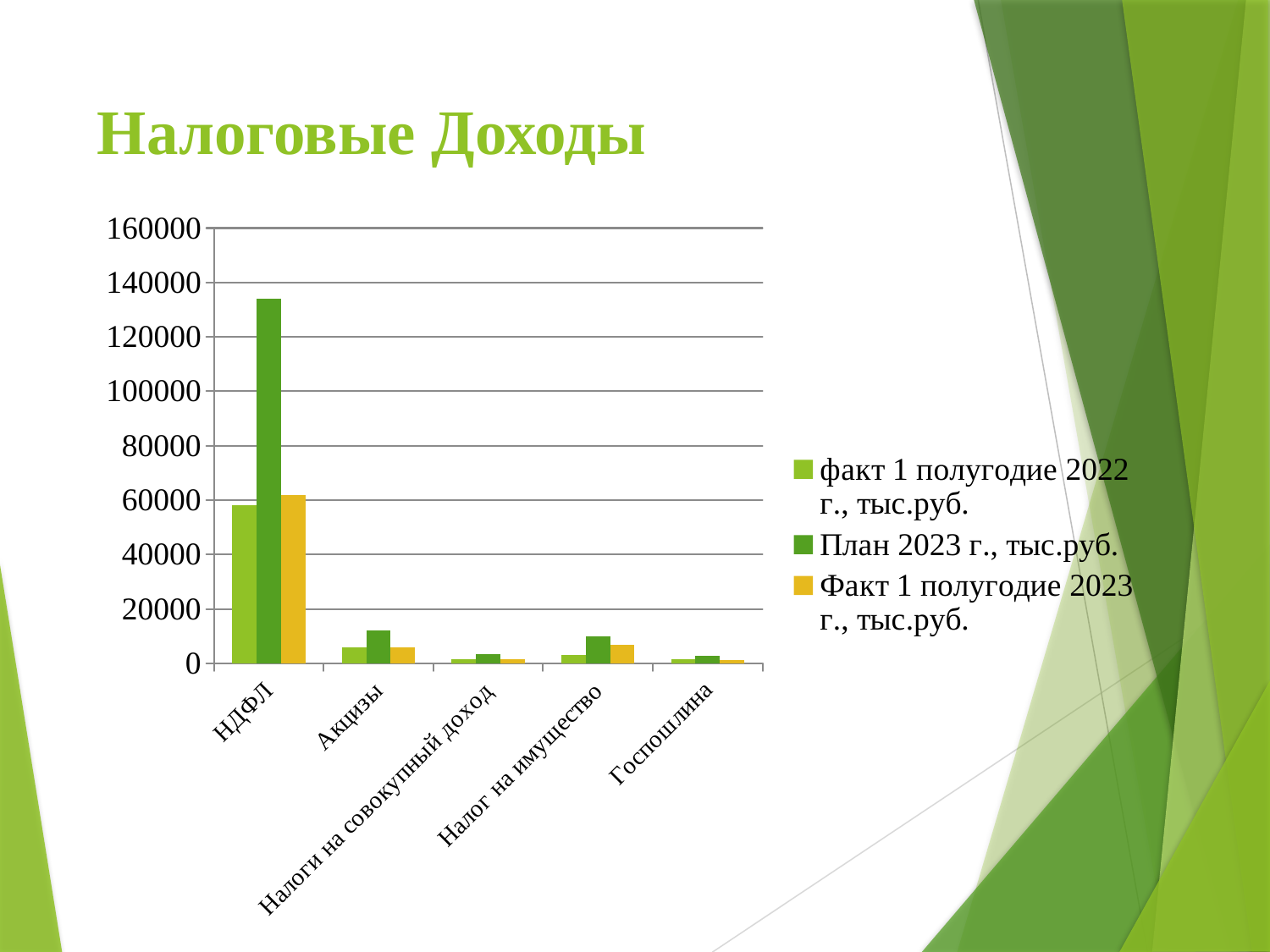

# Налоговые Доходы

### Chart

| Category | факт 1 полугодие 2022 г., тыс.руб. | План 2023 г., тыс.руб. | Факт 1 полугодие 2023 г., тыс.руб. |
|---|---|---|---|
| НДФЛ | 58192.53 | 134174.28 | 62055.96 |
| Акцизы | 5935.52 | 12142.5 | 5907.0 |
| Налоги на совокупный доход | 1561.26 | 3460.52 | 1468.57 |
| Налог на имущество | 3259.23 | 10074.61 | 6835.8200000000015 |
| Госпошлина | 1532.6599999999999 | 2779.4100000000008 | 1194.22 |